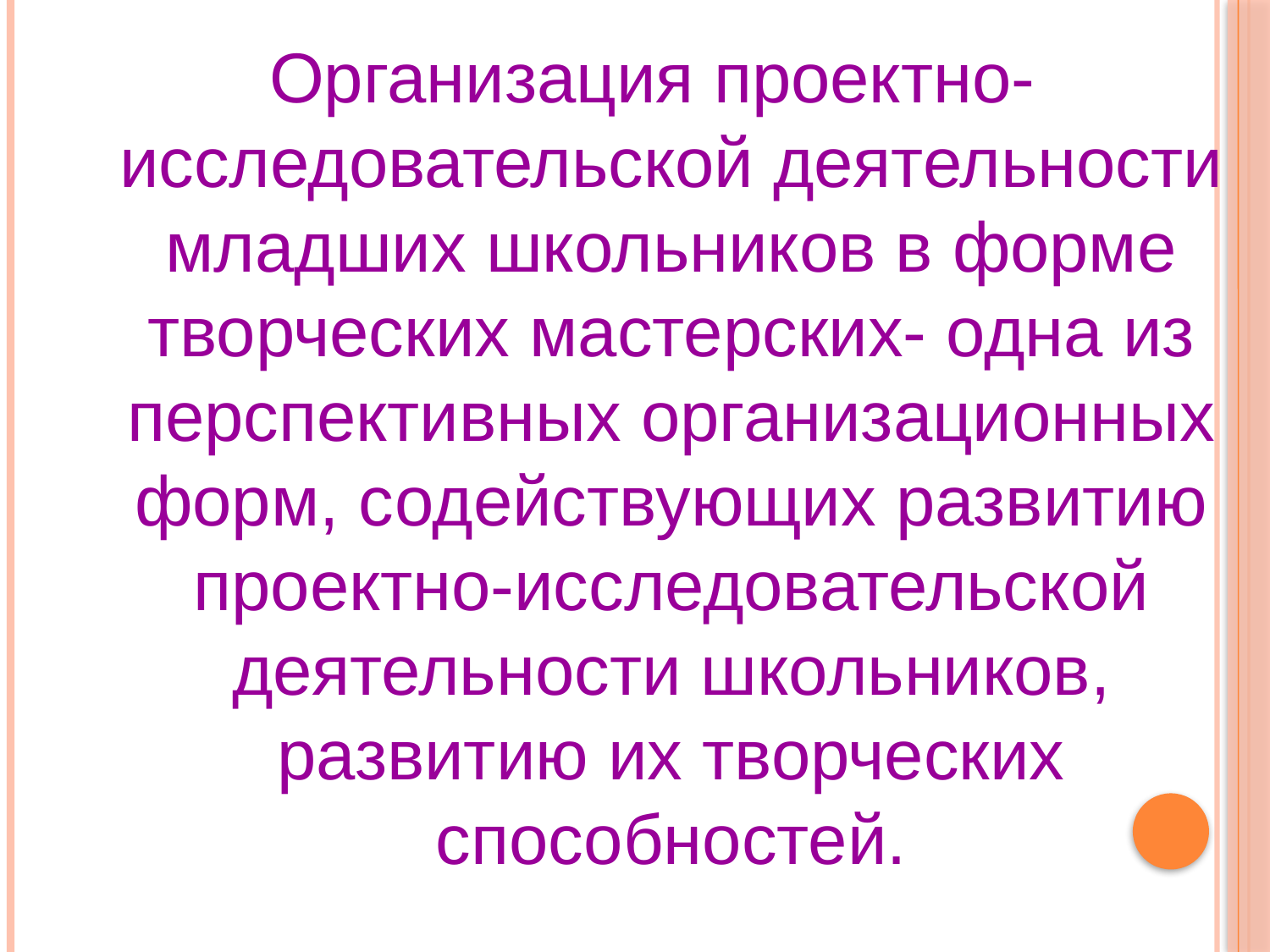

#
Организация проектно-исследовательской деятельности младших школьников в форме творческих мастерских- одна из перспективных организационных форм, содействующих развитию проектно-исследовательской деятельности школьников, развитию их творческих способностей.